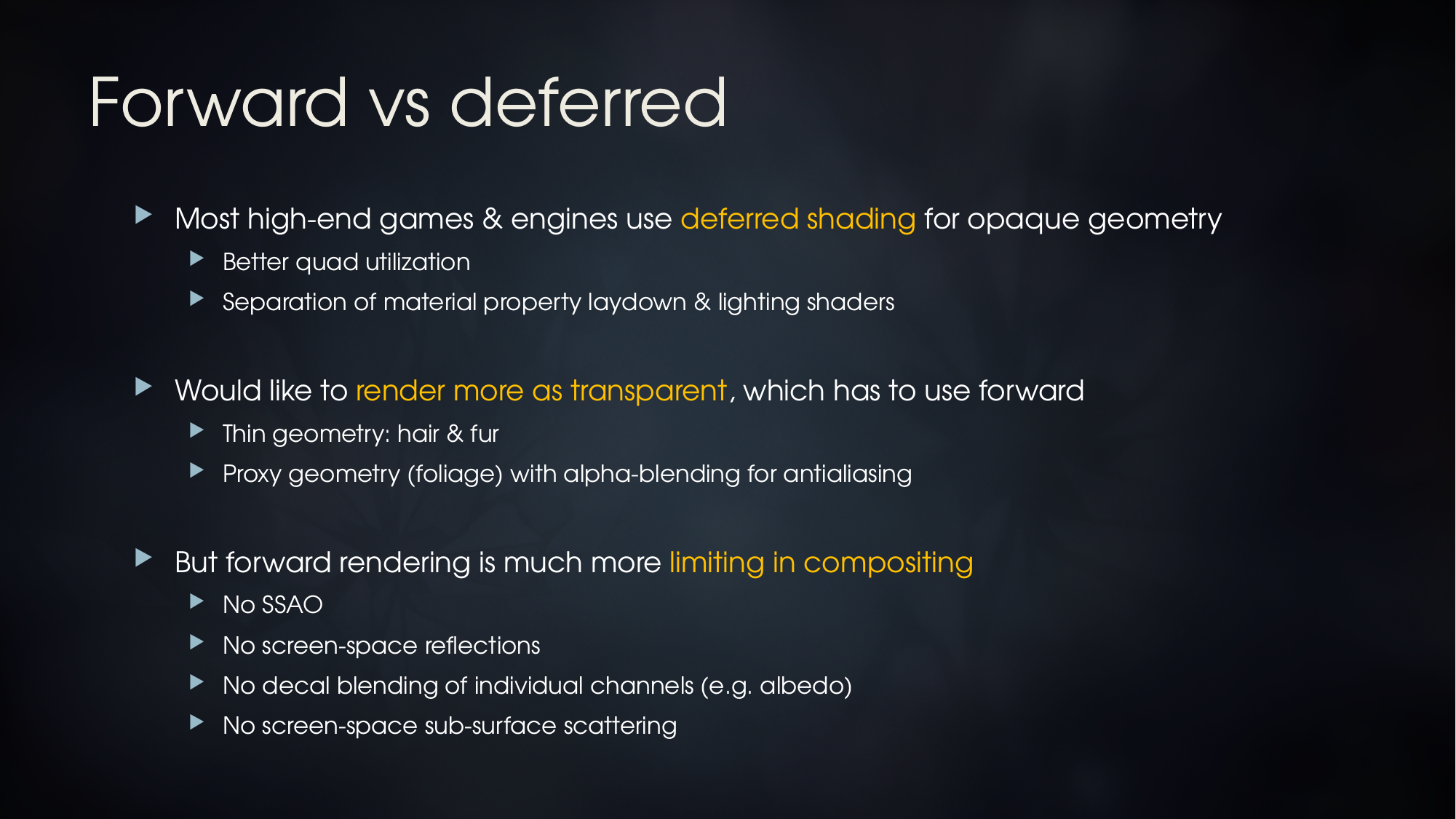

# Forward vs deferred
Most high-end games & engines use deferred shading for opaque geometry
Better quad utilization
Separation of material property laydown & lighting shaders

Would like to render more as transparent, which has to use forward
Thin geometry: hair & fur
Proxy geometry (foliage) with alpha-blending for antialiasing

But forward rendering is much more limiting in compositing
No SSAO
No screen-space reflections
No decal blending of individual channels (e.g. albedo)
No screen-space sub-surface scattering